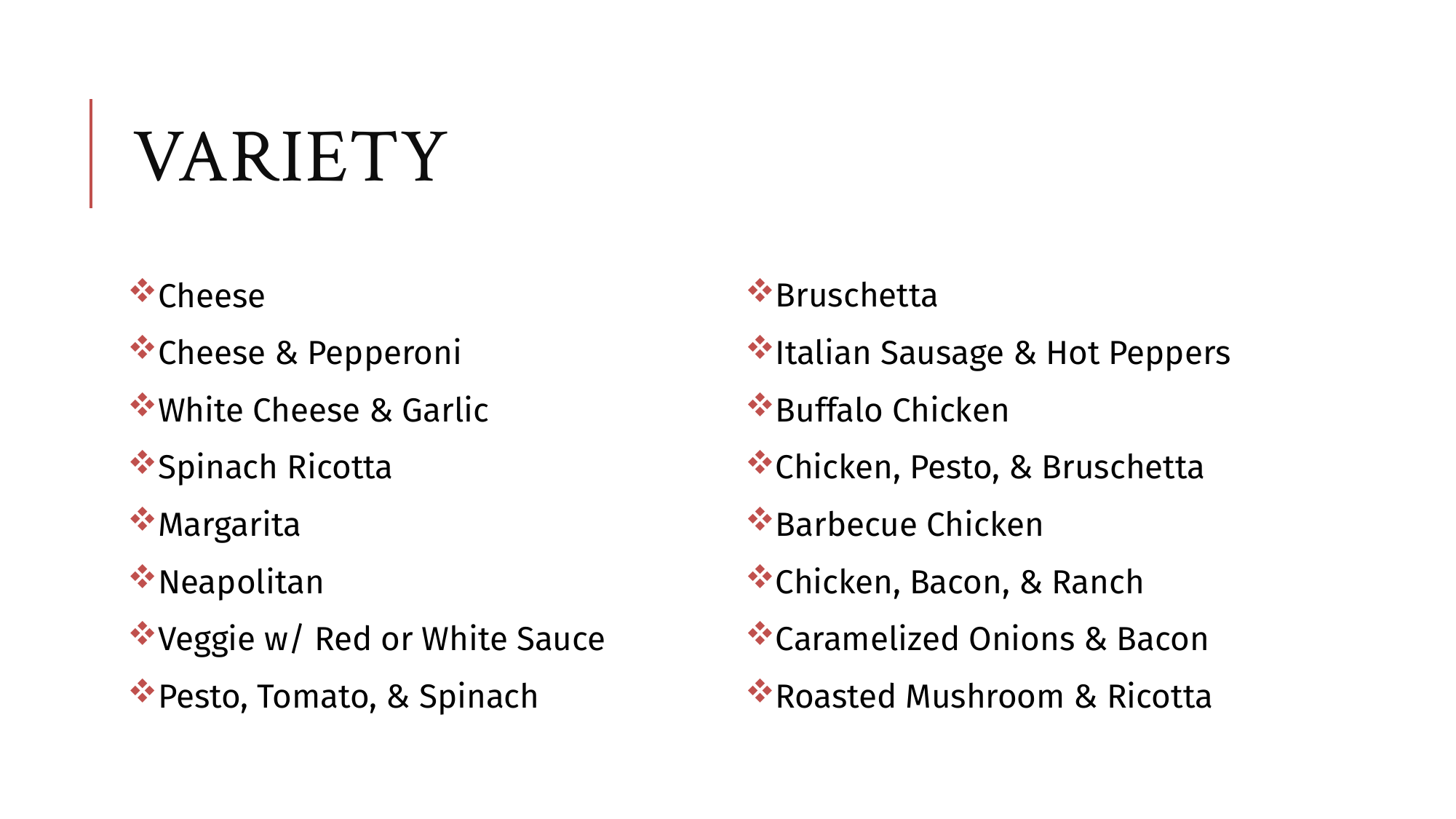

# Variety
Cheese
Cheese & Pepperoni
White Cheese & Garlic
Spinach Ricotta
Margarita
Neapolitan
Veggie w/ Red or White Sauce
Pesto, Tomato, & Spinach

Bruschetta
Italian Sausage & Hot Peppers
Buffalo Chicken
Chicken, Pesto, & Bruschetta
Barbecue Chicken
Chicken, Bacon, & Ranch
Caramelized Onions & Bacon
Roasted Mushroom & Ricotta